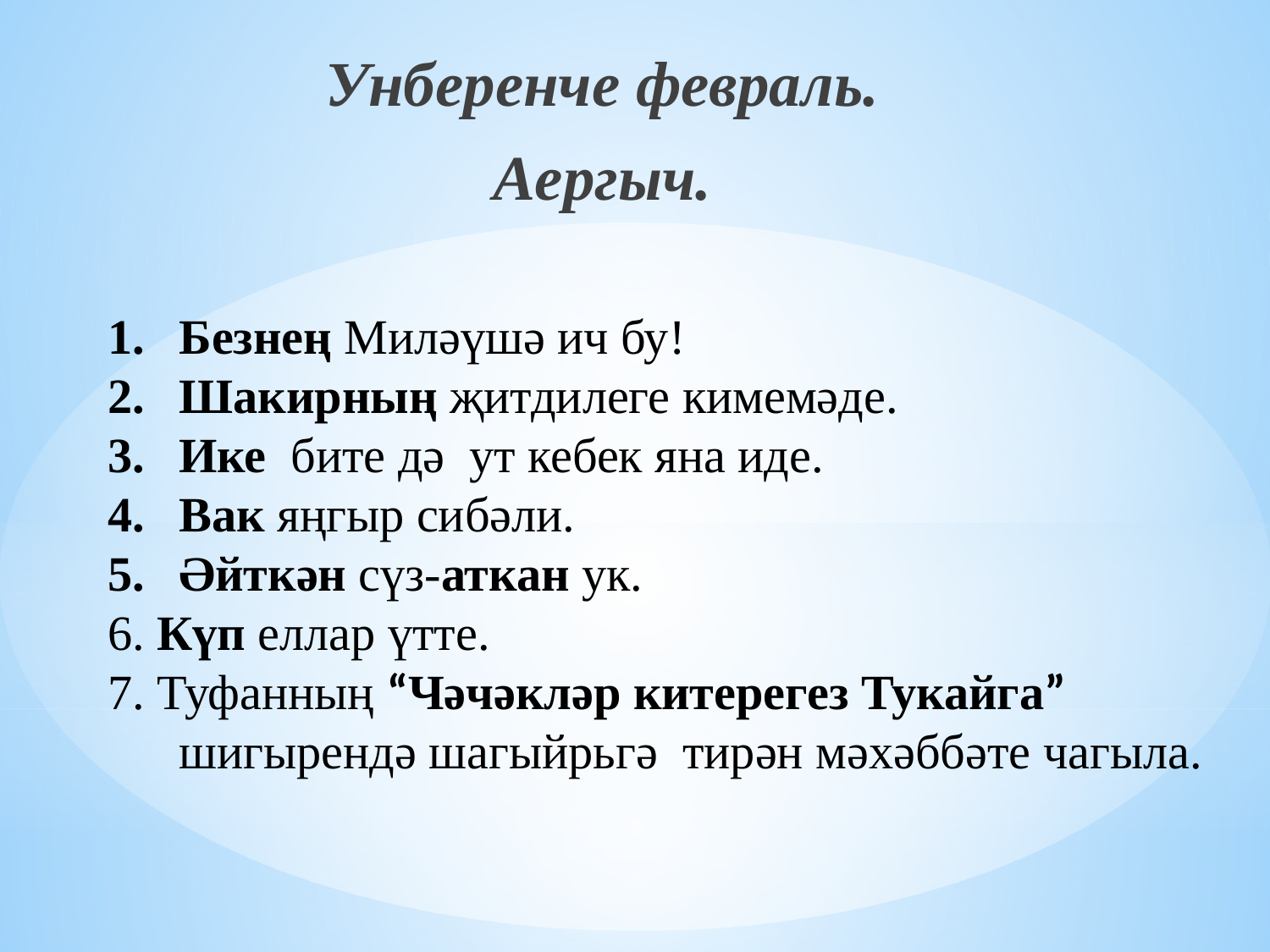

Унберенче февраль.
Аергыч.

Безнең Миләүшә ич бу!
Шакирның җитдилеге кимемәде.
Ике  бите дә  ут кебек яна иде.
Вак яңгыр сибәли.
Әйткән сүз-аткан ук.
6. Күп еллар үтте.
7. Туфанның “Чәчәкләр китерегез Тукайга” шигырендә шагыйрьгә  тирән мәхәббәте чагыла.